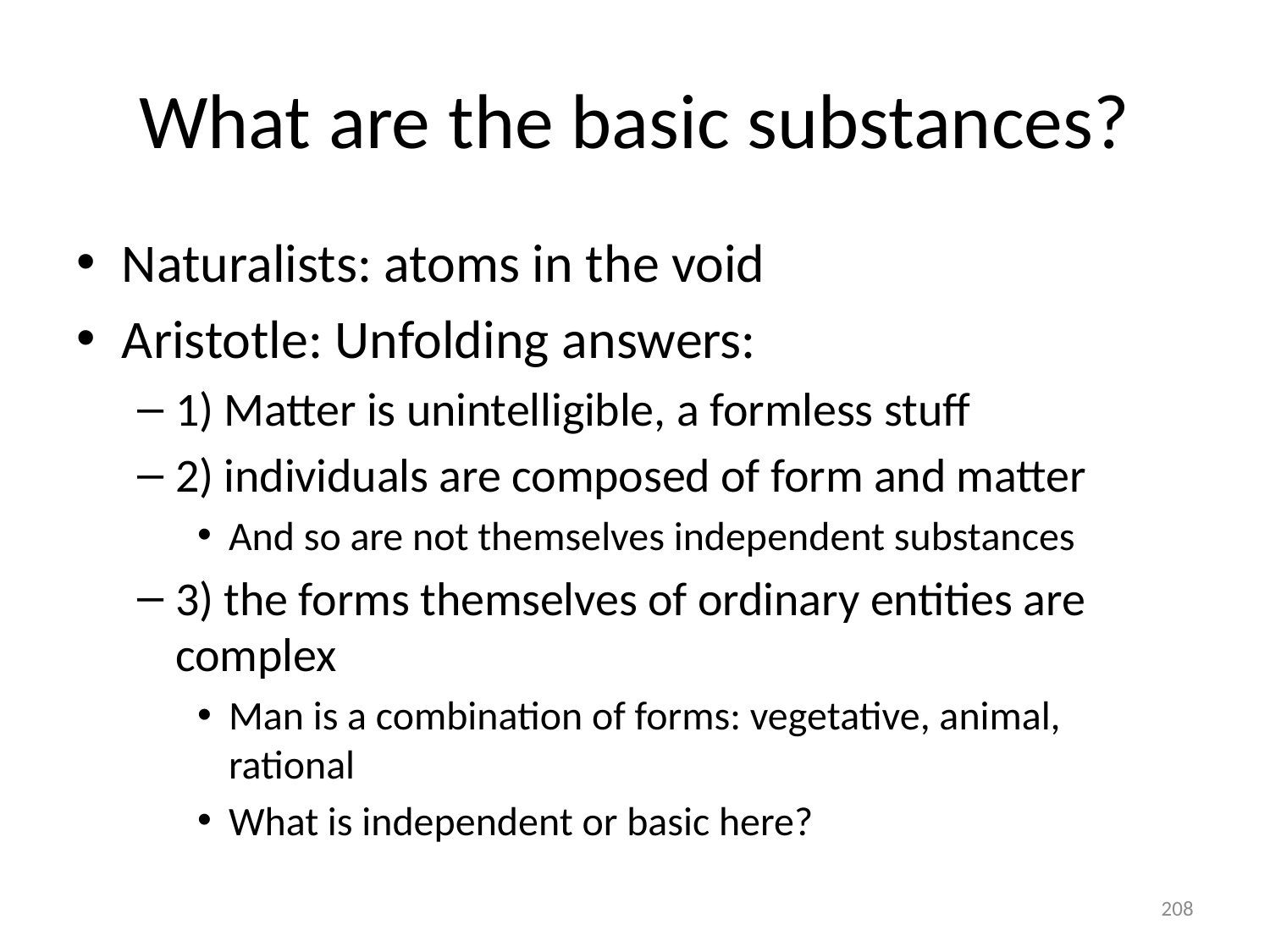

# What are the basic substances?
Naturalists: atoms in the void
Aristotle: Unfolding answers:
1) Matter is unintelligible, a formless stuff
2) individuals are composed of form and matter
And so are not themselves independent substances
3) the forms themselves of ordinary entities are complex
Man is a combination of forms: vegetative, animal, rational
What is independent or basic here?
208